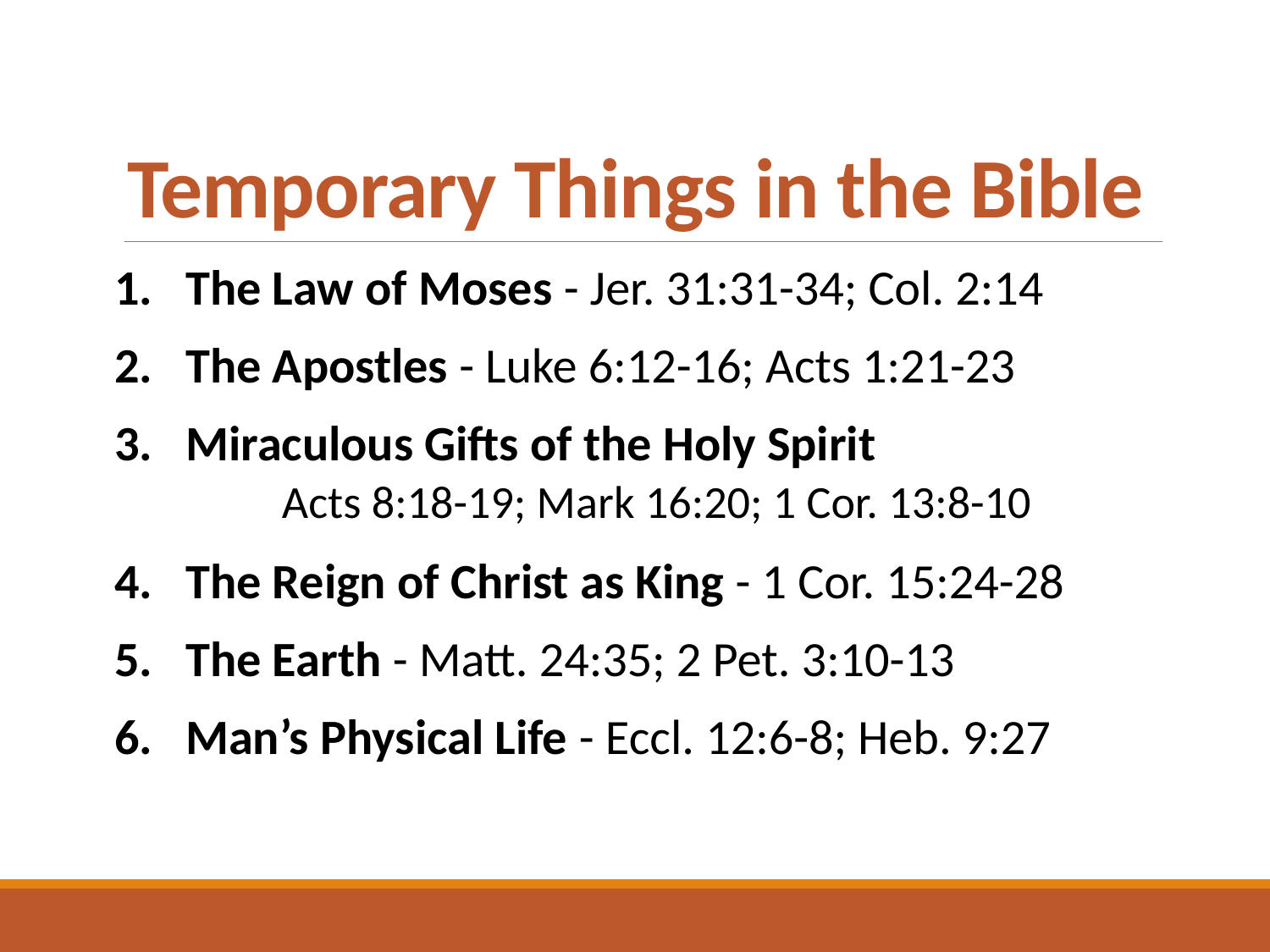

# Temporary Things in the Bible
The Law of Moses - Jer. 31:31-34; Col. 2:14
The Apostles - Luke 6:12-16; Acts 1:21-23
Miraculous Gifts of the Holy Spirit
	Acts 8:18-19; Mark 16:20; 1 Cor. 13:8-10
The Reign of Christ as King - 1 Cor. 15:24-28
The Earth - Matt. 24:35; 2 Pet. 3:10-13
Man’s Physical Life - Eccl. 12:6-8; Heb. 9:27